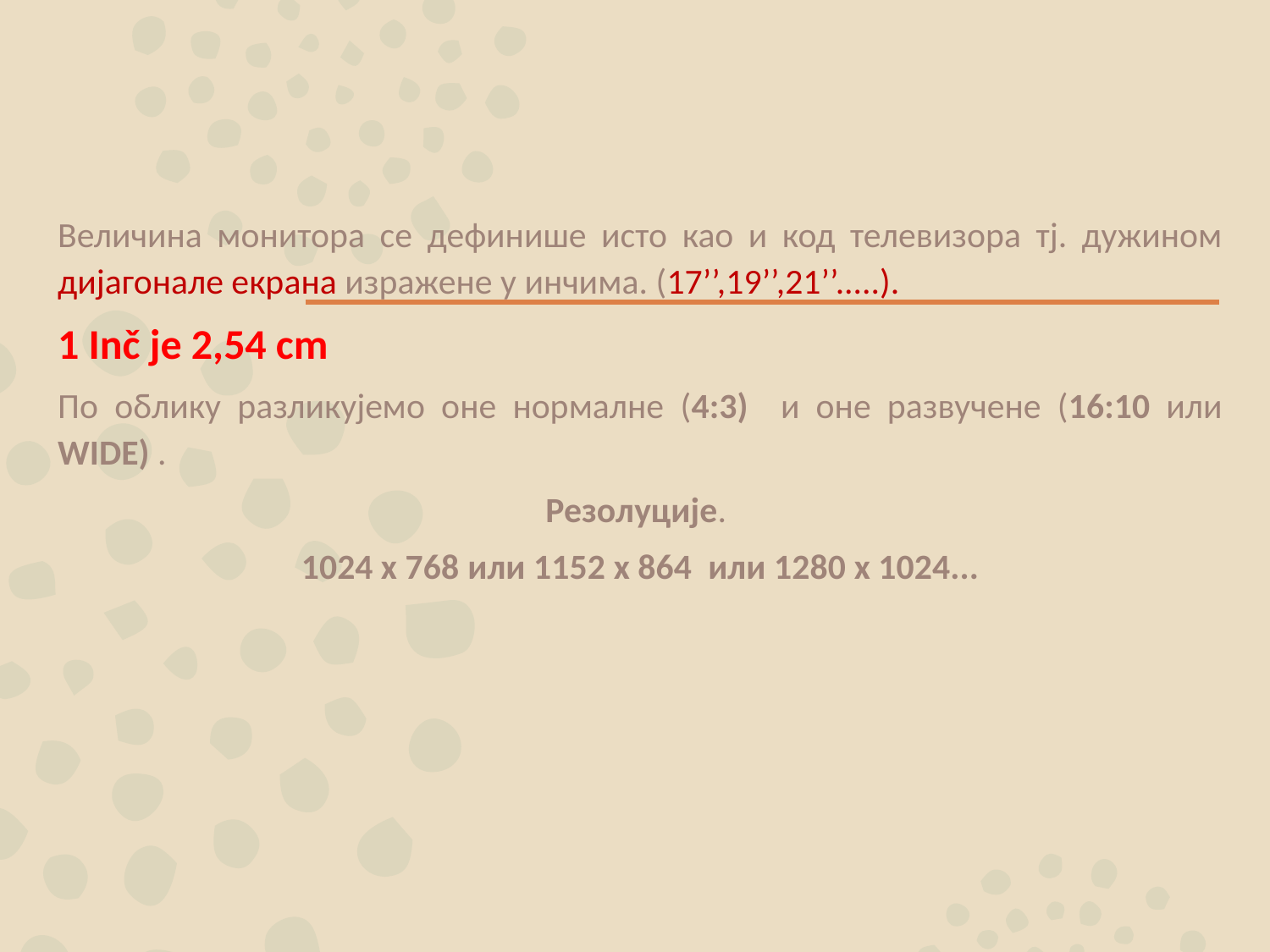

Величина монитора се дефинише исто као и код телевизора тј. дужином дијагонале екрана изражене у инчима. (17’’,19’’,21’’.....).
1 Inč je 2,54 cm
По облику разликујемо оне нормалне (4:3)  и оне развучене (16:10 или WIDE) .
Резолуције.
1024 x 768 или 1152 x 864  или 1280 x 1024...